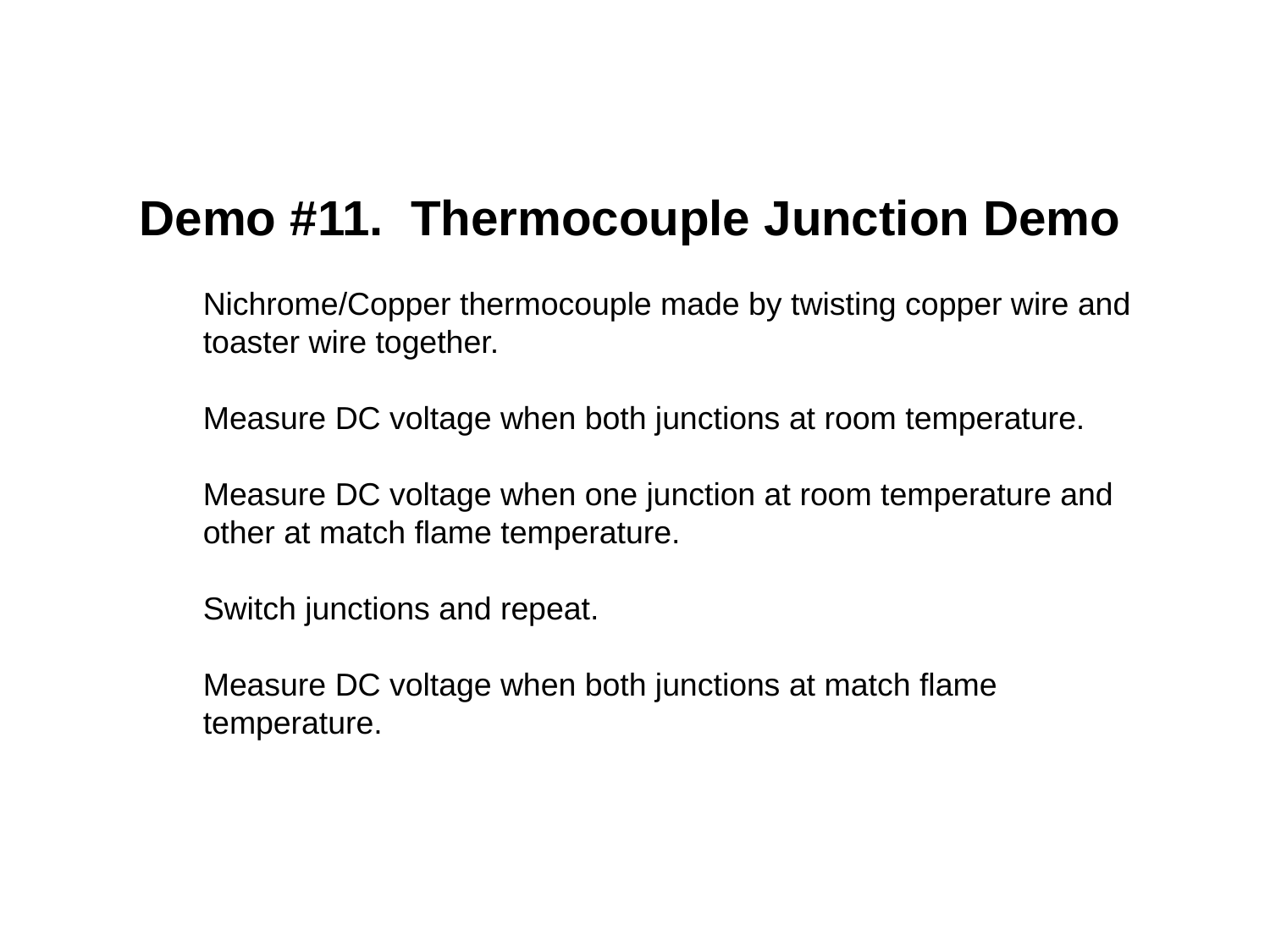

Demo #11.  Thermocouple Junction Demo
Nichrome/Copper thermocouple made by twisting copper wire and toaster wire together.
Measure DC voltage when both junctions at room temperature.
Measure DC voltage when one junction at room temperature and other at match flame temperature.
Switch junctions and repeat.
Measure DC voltage when both junctions at match flame temperature.